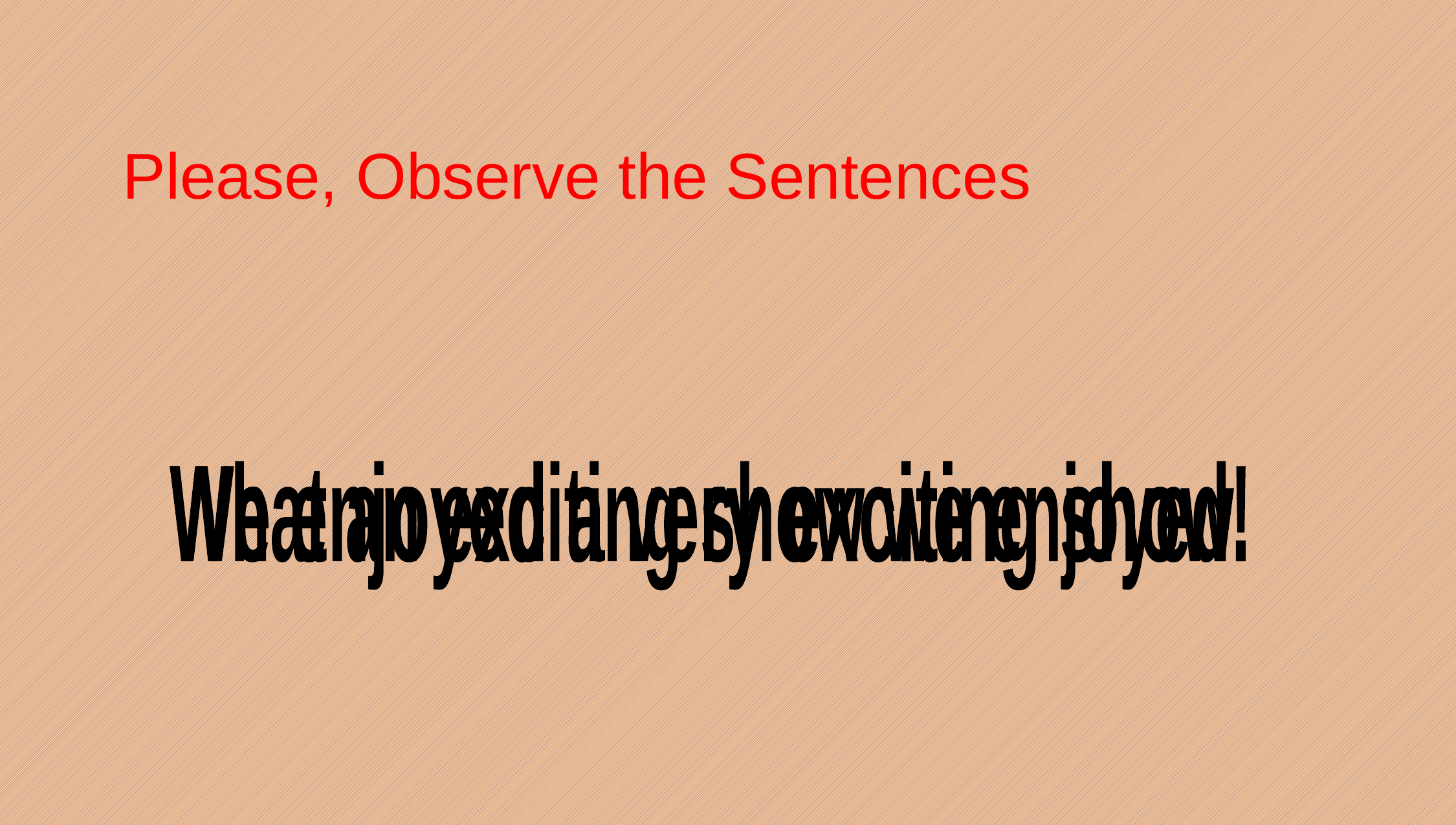

Please, Observe the Sentences
We enjoyed a very exciting show.
What an exciting show we enjoyed!